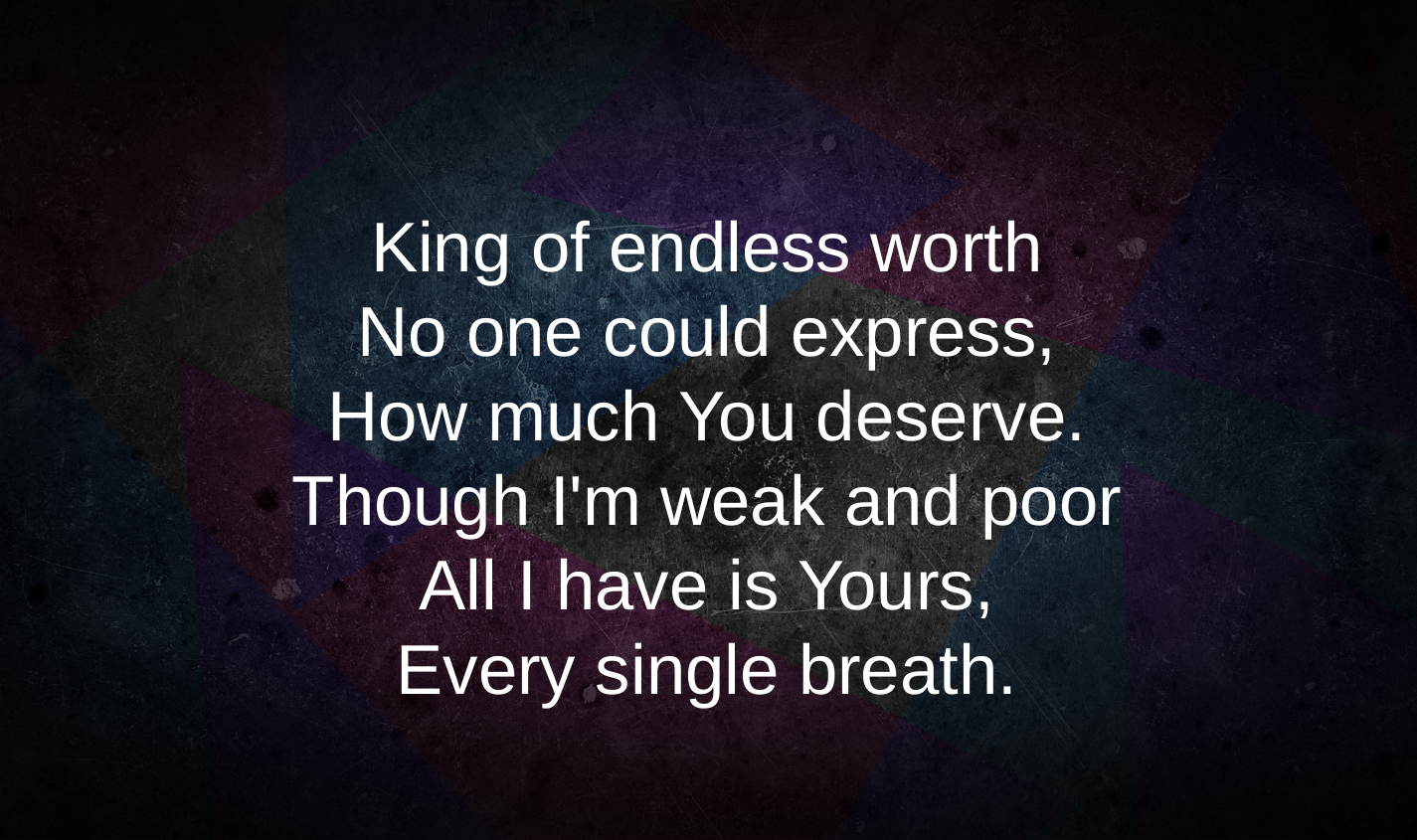

King of endless worth
No one could express,
How much You deserve.
Though I'm weak and poor
All I have is Yours,
Every single breath.